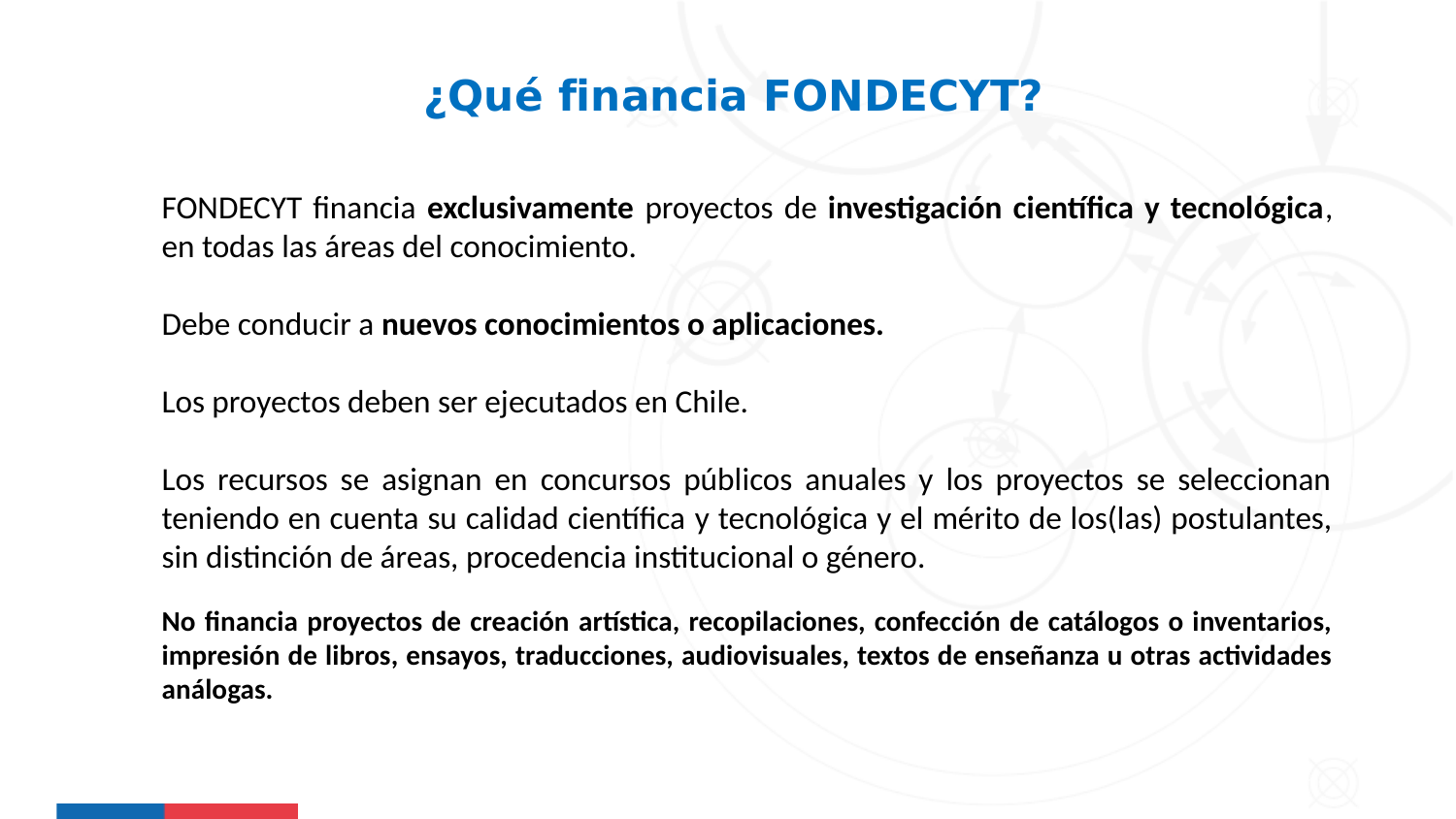

¿Qué financia FONDECYT?
FONDECYT financia exclusivamente proyectos de investigación científica y tecnológica, en todas las áreas del conocimiento.

Debe conducir a nuevos conocimientos o aplicaciones.

Los proyectos deben ser ejecutados en Chile.

Los recursos se asignan en concursos públicos anuales y los proyectos se seleccionan teniendo en cuenta su calidad científica y tecnológica y el mérito de los(las) postulantes, sin distinción de áreas, procedencia institucional o género.

No financia proyectos de creación artística, recopilaciones, confección de catálogos o inventarios, impresión de libros, ensayos, traducciones, audiovisuales, textos de enseñanza u otras actividades análogas.